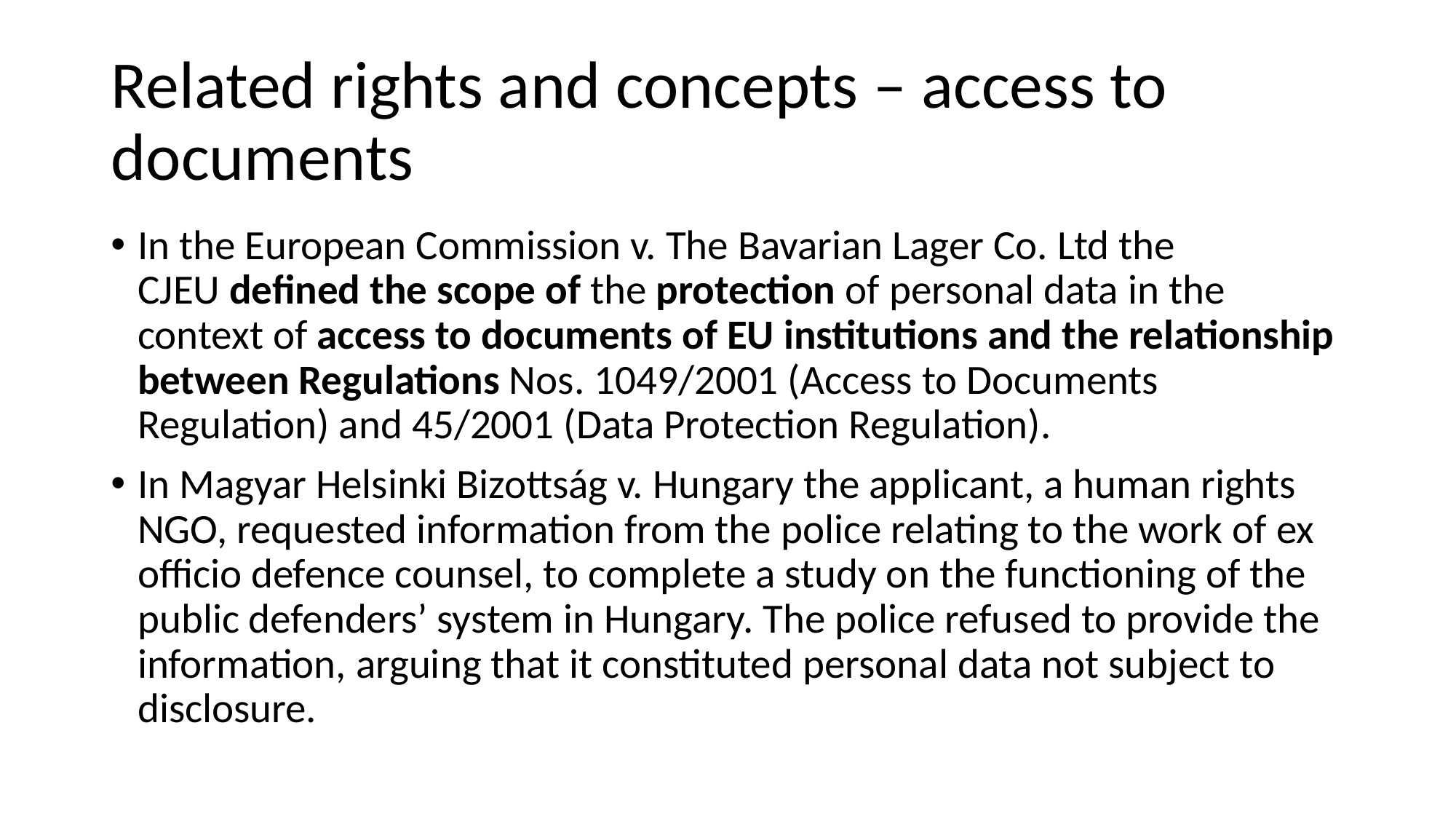

# Related rights and concepts – access to documents
In the European Commission v. The Bavarian Lager Co. Ltd the CJEU defined the scope of the protection of personal data in the context of access to documents of EU institutions and the relationship between Regulations Nos. 1049/2001 (Access to Documents Regulation) and 45/2001 (Data Protection Regulation).
In Magyar Helsinki Bizottság v. Hungary the applicant, a human rights NGO, requested information from the police relating to the work of ex officio defence counsel, to complete a study on the functioning of the public defenders’ system in Hungary. The police refused to provide the information, arguing that it constituted personal data not subject to disclosure.